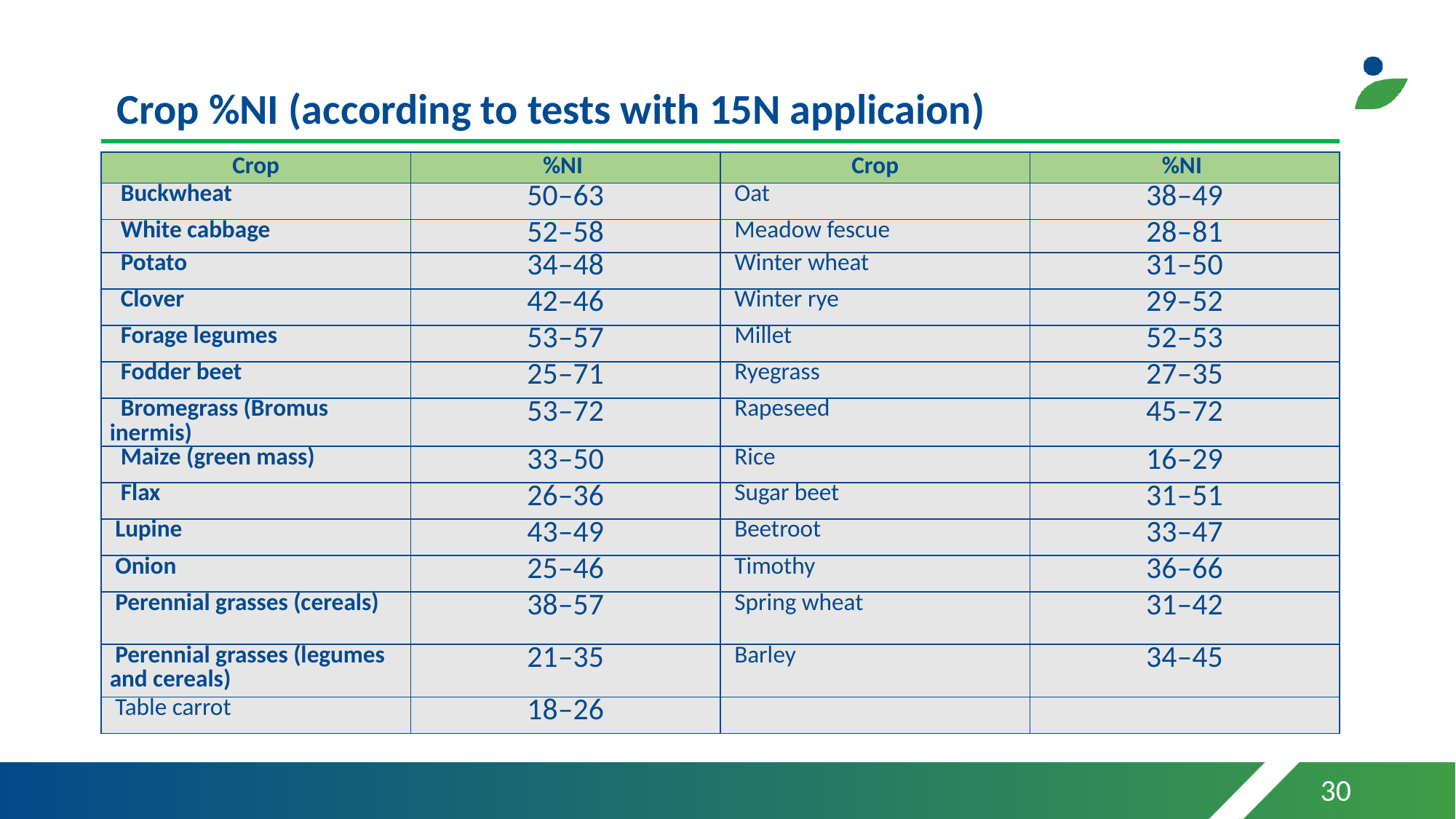

# Crop %NI (according to tests with 15N applicaion)
| Crop | %NI | Crop | %NI |
| --- | --- | --- | --- |
| Buckwheat | 50–63 | Oat | 38–49 |
| White cabbage | 52–58 | Meadow fescue | 28–81 |
| Potato | 34–48 | Winter wheat | 31–50 |
| Clover | 42–46 | Winter rye | 29–52 |
| Forage legumes | 53–57 | Millet | 52–53 |
| Fodder beet | 25–71 | Ryegrass | 27–35 |
| Bromegrass (Bromus inermis) | 53–72 | Rapeseed | 45–72 |
| Maize (green mass) | 33–50 | Rice | 16–29 |
| Flax | 26–36 | Sugar beet | 31–51 |
| Lupine | 43–49 | Beetroot | 33–47 |
| Onion | 25–46 | Timothy | 36–66 |
| Perennial grasses (cereals) | 38–57 | Spring wheat | 31–42 |
| Perennial grasses (legumes and cereals) | 21–35 | Barley | 34–45 |
| Table carrot | 18–26 |  |  |
30